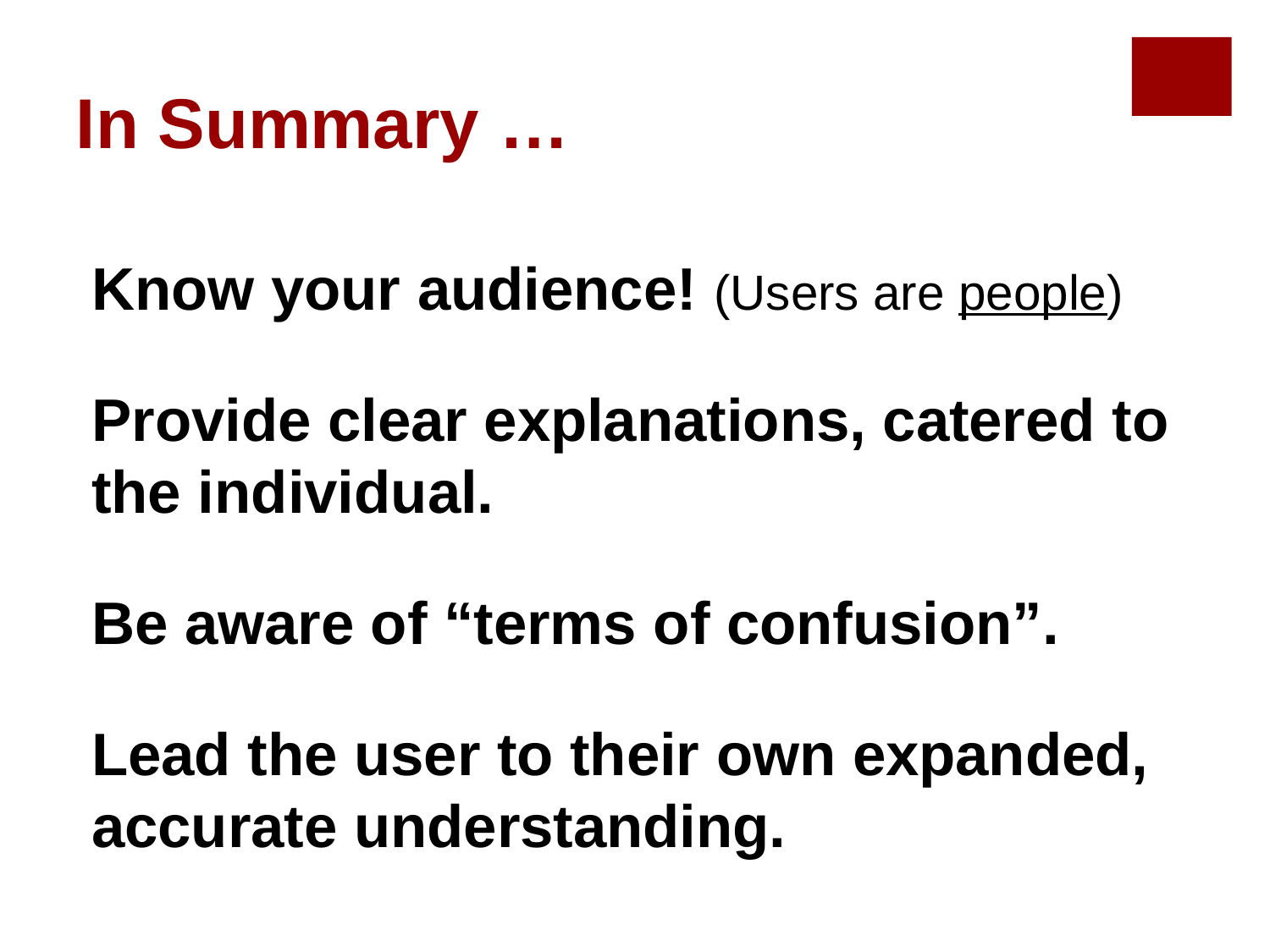

In Summary …
Know your audience! (Users are people)

Provide clear explanations, catered to the individual.

Be aware of “terms of confusion”.

Lead the user to their own expanded, accurate understanding.